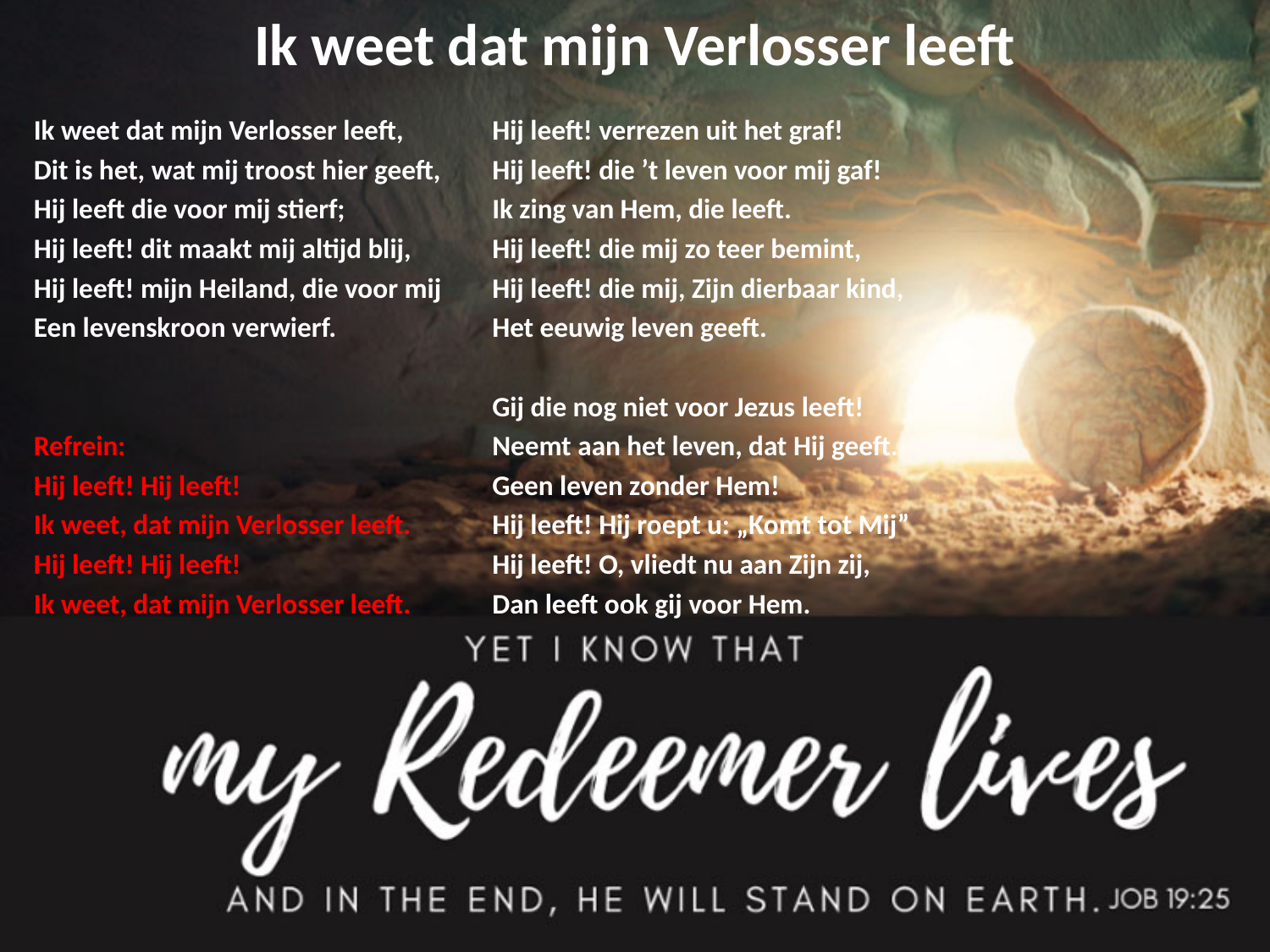

# Ik weet dat mijn Verlosser leeft
Ik weet dat mijn Verlosser leeft,
Dit is het, wat mij troost hier geeft,
Hij leeft die voor mij stierf;
Hij leeft! dit maakt mij altijd blij,
Hij leeft! mijn Heiland, die voor mij
Een levenskroon verwierf.

Refrein:
Hij leeft! Hij leeft!
Ik weet, dat mijn Verlosser leeft.
Hij leeft! Hij leeft!
Ik weet, dat mijn Verlosser leeft.

Hij leeft! verrezen uit het graf!
Hij leeft! die ’t leven voor mij gaf!
Ik zing van Hem, die leeft.
Hij leeft! die mij zo teer bemint,
Hij leeft! die mij, Zijn dierbaar kind,
Het eeuwig leven geeft.

Gij die nog niet voor Jezus leeft!
Neemt aan het leven, dat Hij geeft.
Geen leven zonder Hem!
Hij leeft! Hij roept u: „Komt tot Mij”
Hij leeft! O, vliedt nu aan Zijn zij,
Dan leeft ook gij voor Hem.